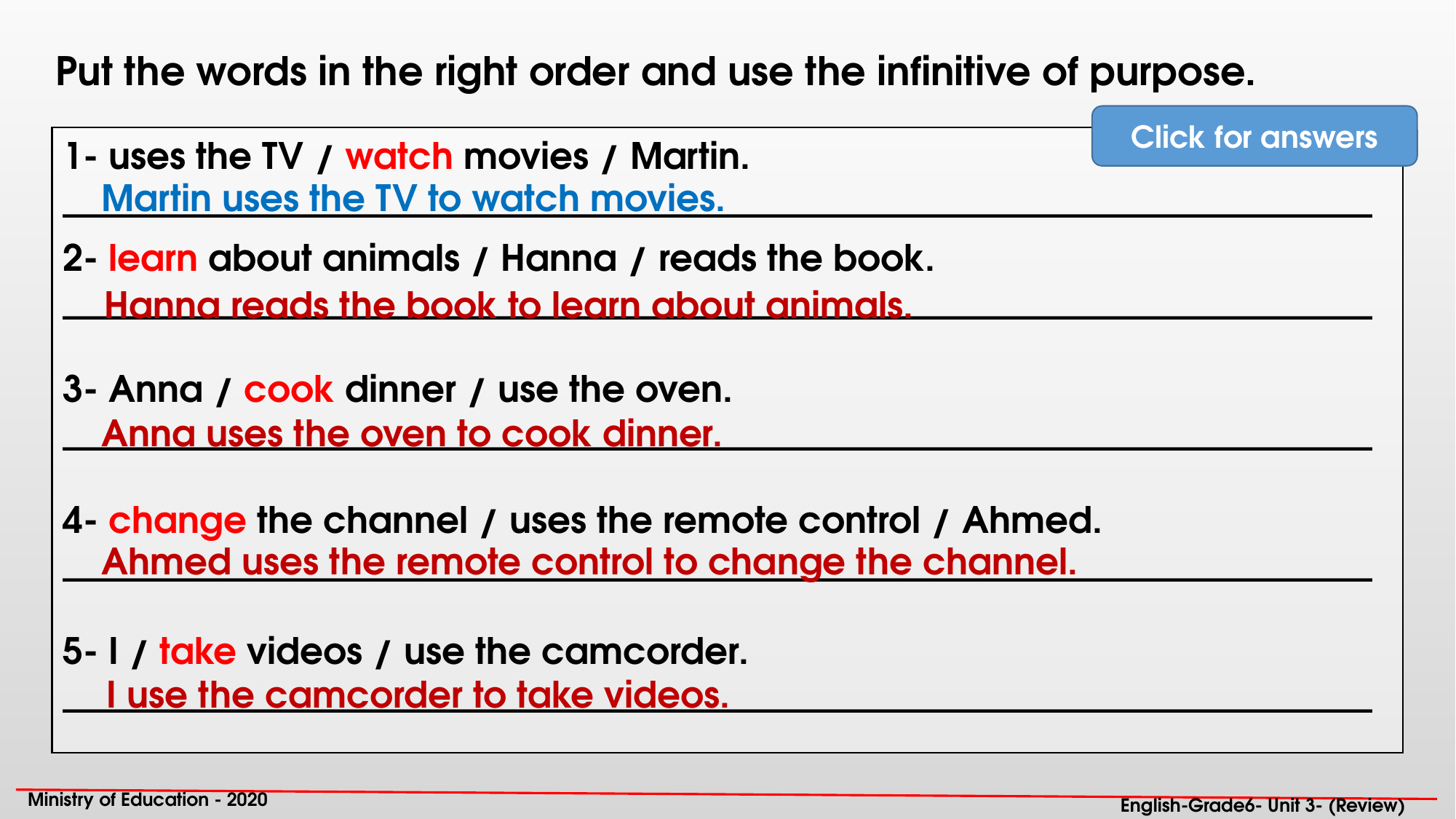

Put the words in the right order and use the infinitive of purpose.
Click for answers
1- uses the TV / watch movies / Martin.
________________________________________________________________________

2- learn about animals / Hanna / reads the book.
________________________________________________________________________

3- Anna / cook dinner / use the oven.
________________________________________________________________________

4- change the channel / uses the remote control / Ahmed.
________________________________________________________________________

5- I / take videos / use the camcorder.
________________________________________________________________________
Martin uses the TV to watch movies.
Hanna reads the book to learn about animals.
Anna uses the oven to cook dinner.
Ahmed uses the remote control to change the channel.
I use the camcorder to take videos.
Ministry of Education - 2020
English-Grade6- Unit 3- (Review)